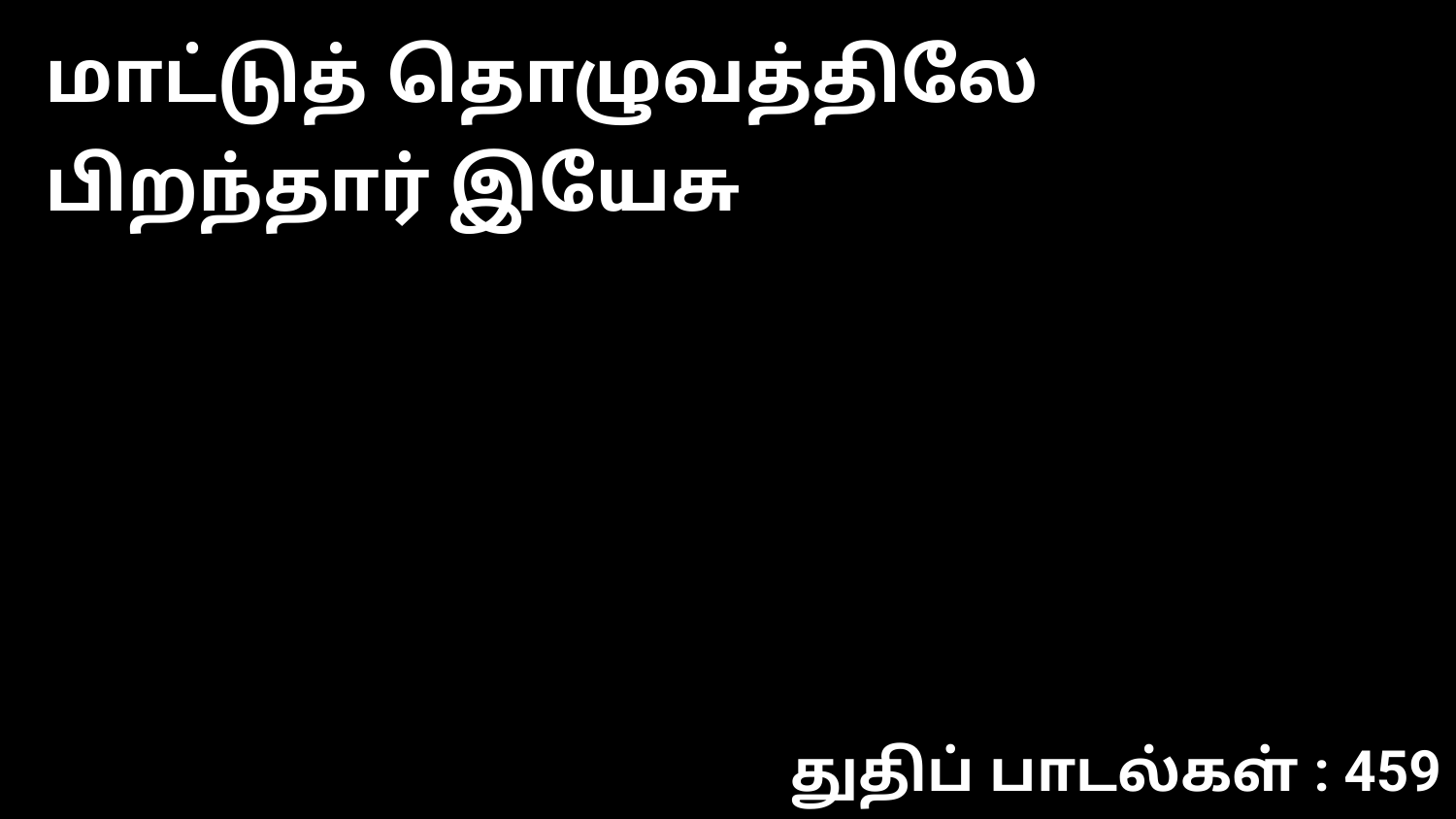

மாட்டுத் தொழுவத்திலே பிறந்தார் இயேசு
துதிப் பாடல்கள் : 459